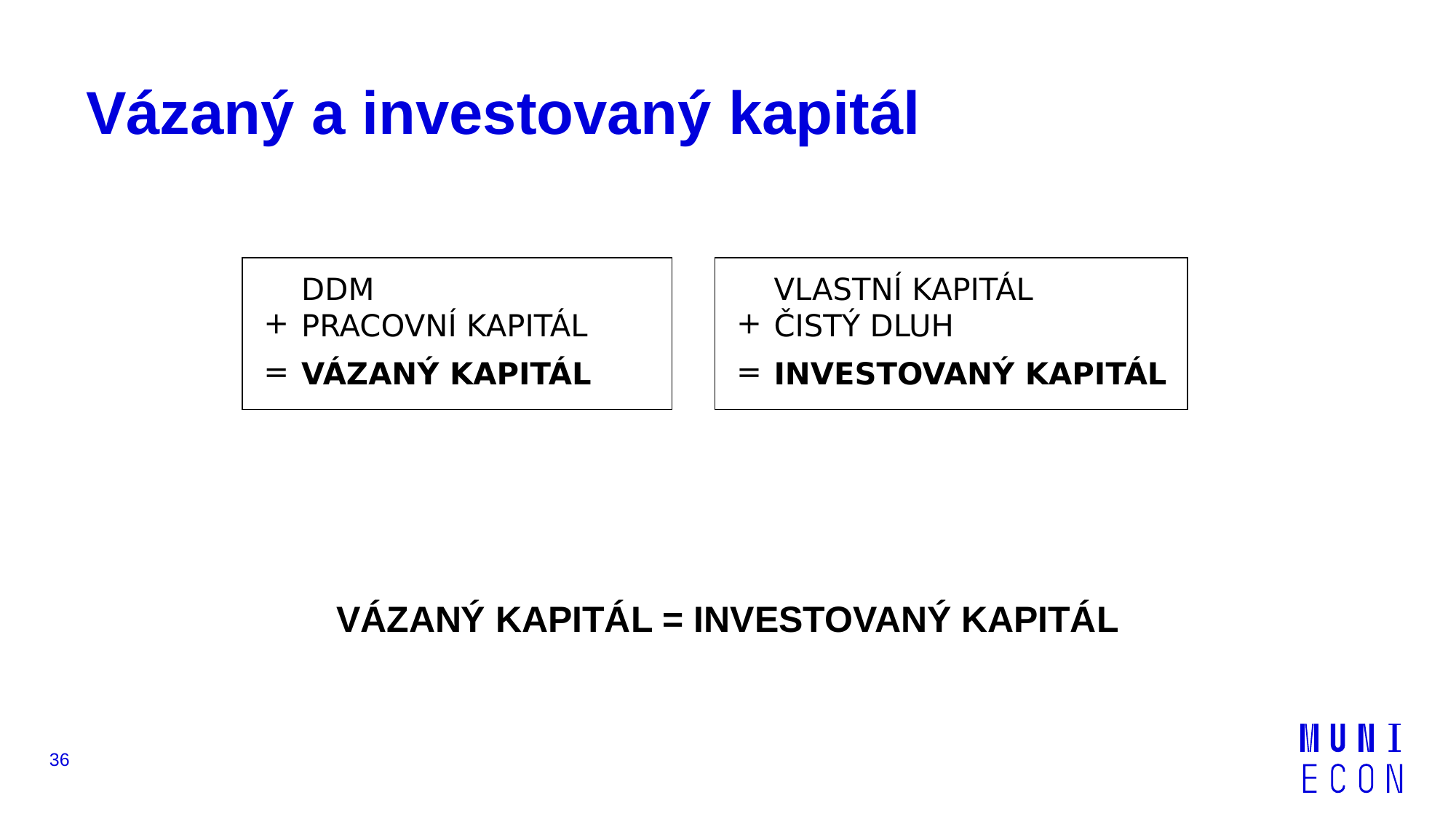

# Vázaný a investovaný kapitál

VÁZANÝ KAPITÁL = INVESTOVANÝ KAPITÁL

DDM
PRACOVNÍ KAPITÁL
VÁZANÝ KAPITÁL
VLASTNÍ KAPITÁL
ČISTÝ DLUH
INVESTOVANÝ KAPITÁL
+
=
+
=
36